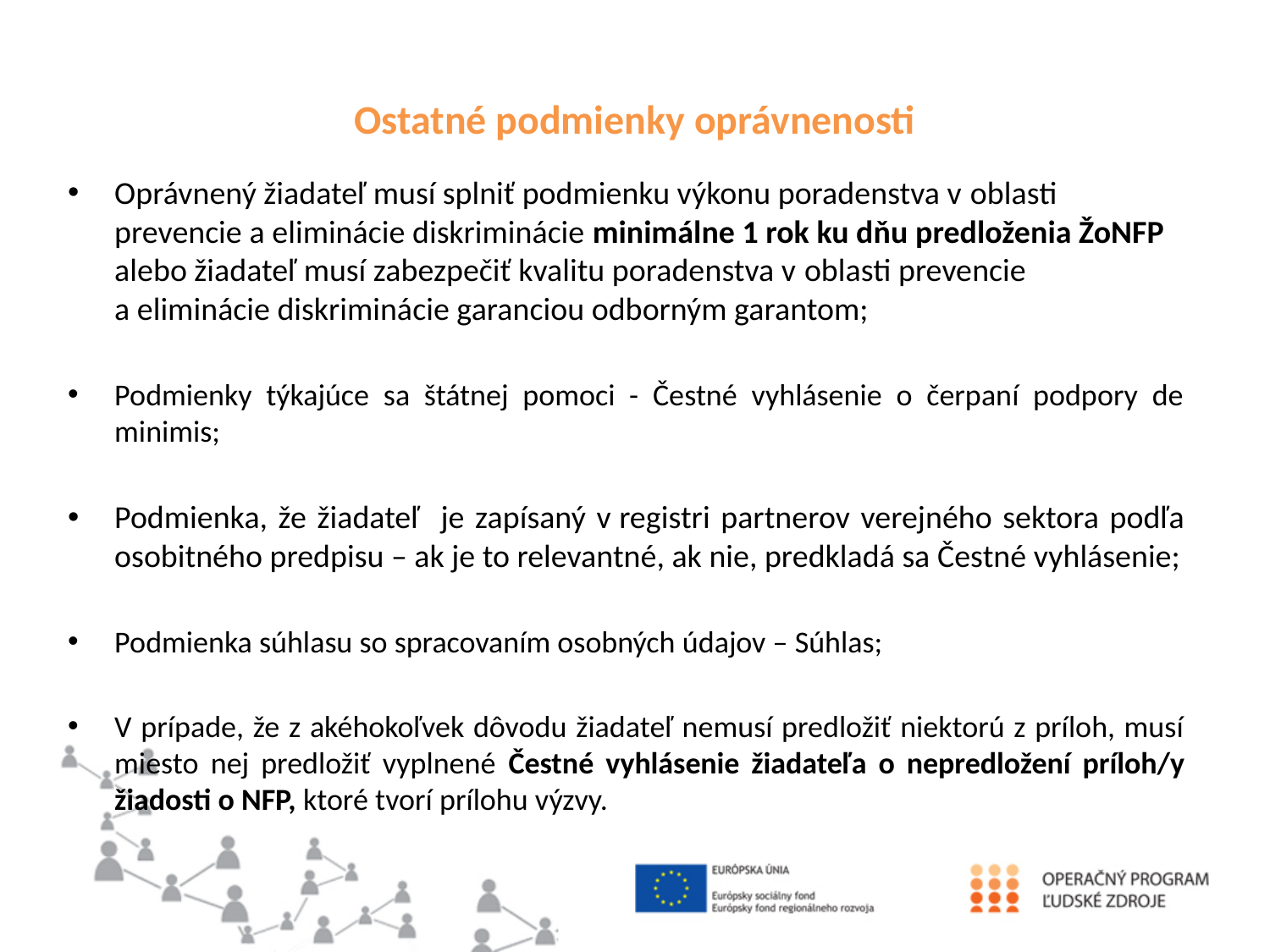

# Ostatné podmienky oprávnenosti
Oprávnený žiadateľ musí splniť podmienku výkonu poradenstva v oblasti prevencie a eliminácie diskriminácie minimálne 1 rok ku dňu predloženia ŽoNFP alebo žiadateľ musí zabezpečiť kvalitu poradenstva v oblasti prevencie a eliminácie diskriminácie garanciou odborným garantom;

Podmienky týkajúce sa štátnej pomoci - Čestné vyhlásenie o čerpaní podpory de minimis;

Podmienka, že žiadateľ  je zapísaný v registri partnerov verejného sektora podľa osobitného predpisu – ak je to relevantné, ak nie, predkladá sa Čestné vyhlásenie;

Podmienka súhlasu so spracovaním osobných údajov – Súhlas;

V prípade, že z akéhokoľvek dôvodu žiadateľ nemusí predložiť niektorú z príloh, musí miesto nej predložiť vyplnené Čestné vyhlásenie žiadateľa o nepredložení príloh/y žiadosti o NFP, ktoré tvorí prílohu výzvy.